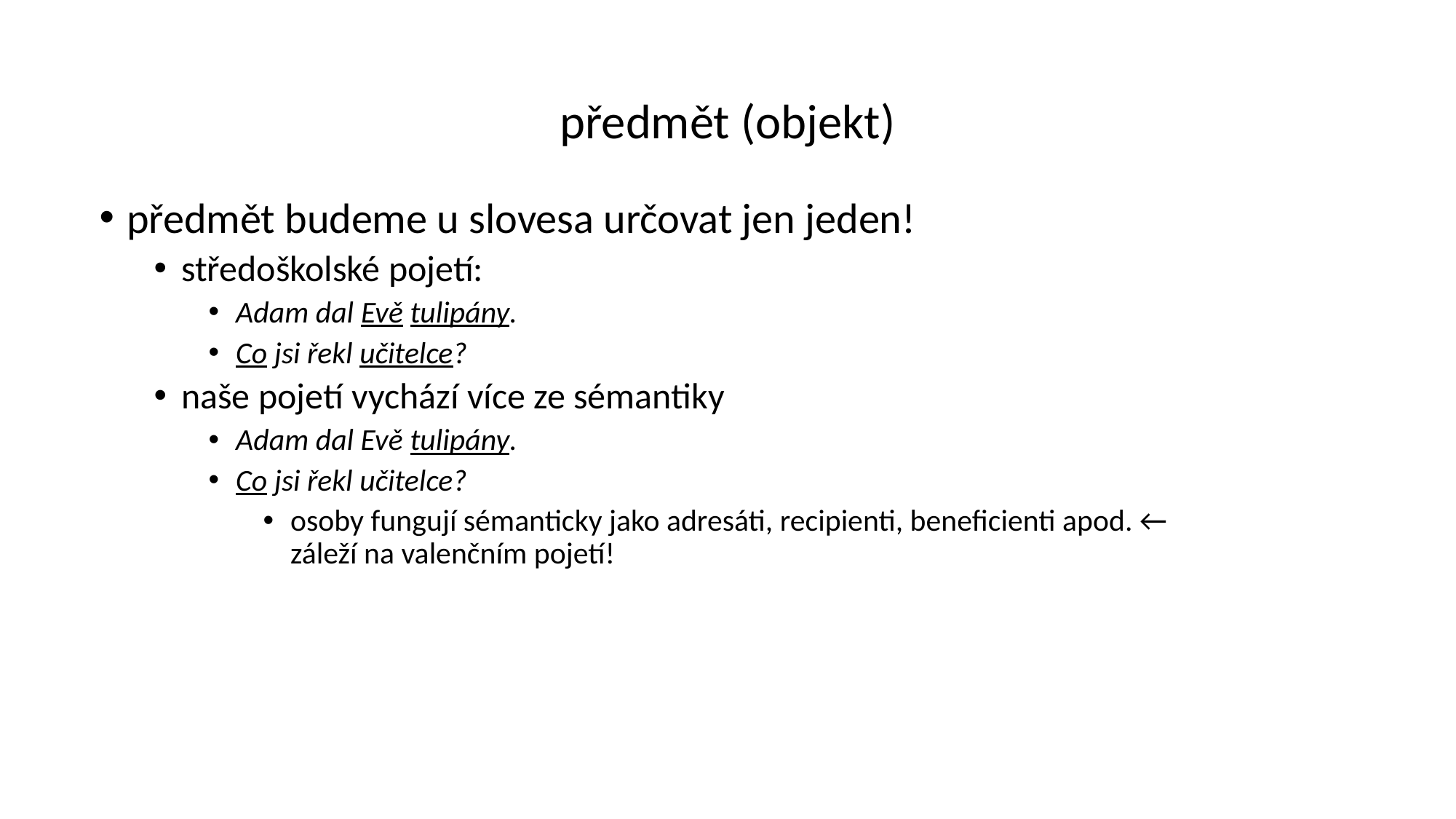

# předmět (objekt)
předmět budeme u slovesa určovat jen jeden!
středoškolské pojetí:
Adam dal Evě tulipány.
Co jsi řekl učitelce?
naše pojetí vychází více ze sémantiky
Adam dal Evě tulipány.
Co jsi řekl učitelce?
osoby fungují sémanticky jako adresáti, recipienti, beneficienti apod. ← záleží na valenčním pojetí!